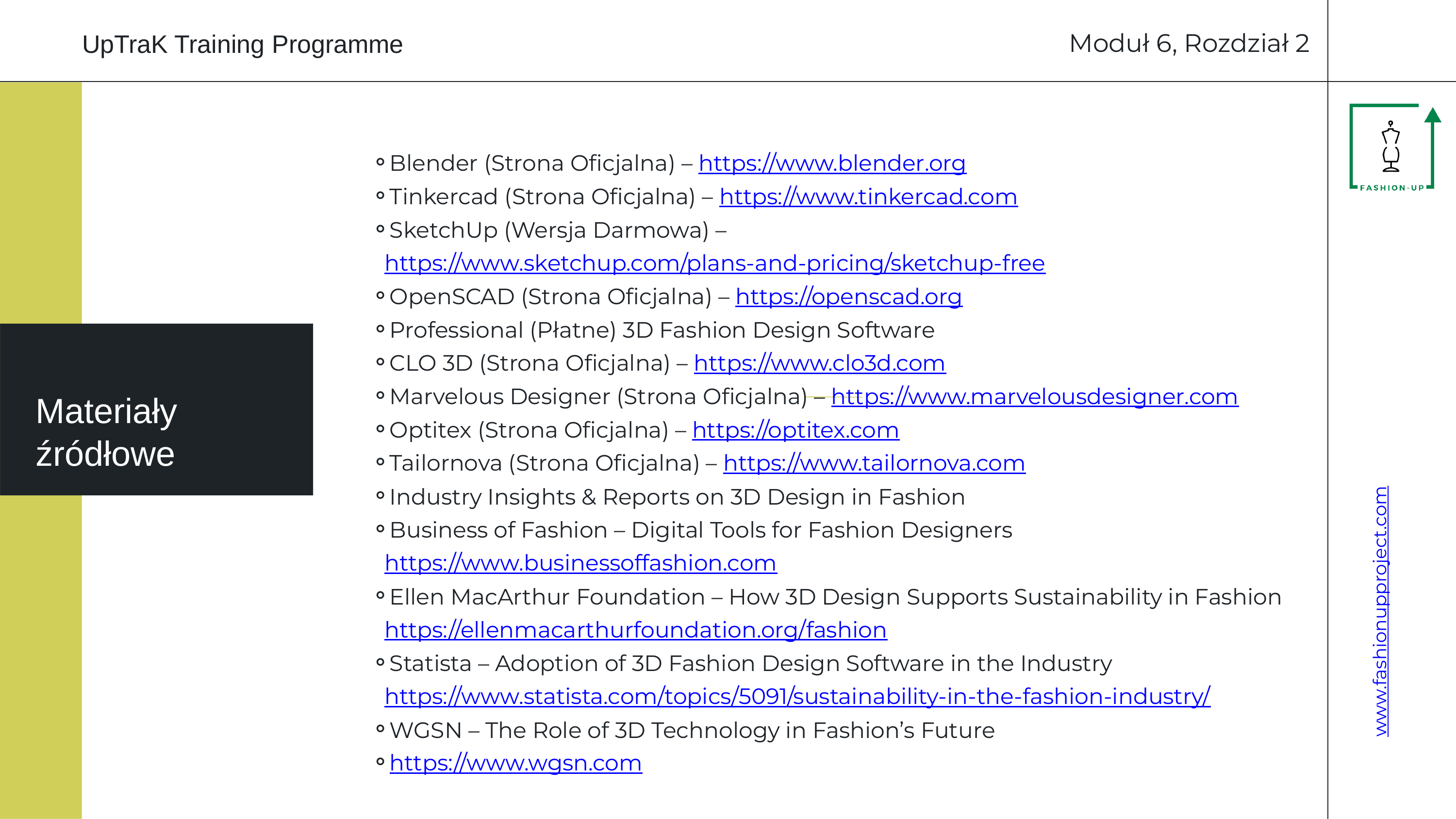

Moduł 6, Rozdział 2

UpTraK Training Programme

Blender (Strona Oficjalna) – https://www.blender.org
Tinkercad (Strona Oficjalna) – https://www.tinkercad.com
SketchUp (Wersja Darmowa) – https://www.sketchup.com/plans-and-pricing/sketchup-free
OpenSCAD (Strona Oficjalna) – https://openscad.org
Professional (Płatne) 3D Fashion Design Software
CLO 3D (Strona Oficjalna) – https://www.clo3d.com
Marvelous Designer (Strona Oficjalna) – https://www.marvelousdesigner.com
Optitex (Strona Oficjalna) – https://optitex.com
Tailornova (Strona Oficjalna) – https://www.tailornova.com
Industry Insights & Reports on 3D Design in Fashion
Business of Fashion – Digital Tools for Fashion Designers https://www.businessoffashion.com
Ellen MacArthur Foundation – How 3D Design Supports Sustainability in Fashion https://ellenmacarthurfoundation.org/fashion
Statista – Adoption of 3D Fashion Design Software in the Industry https://www.statista.com/topics/5091/sustainability-in-the-fashion-industry/
WGSN – The Role of 3D Technology in Fashion’s Future
https://www.wgsn.com

Materiały źródłowe

www.fashionupproject.com